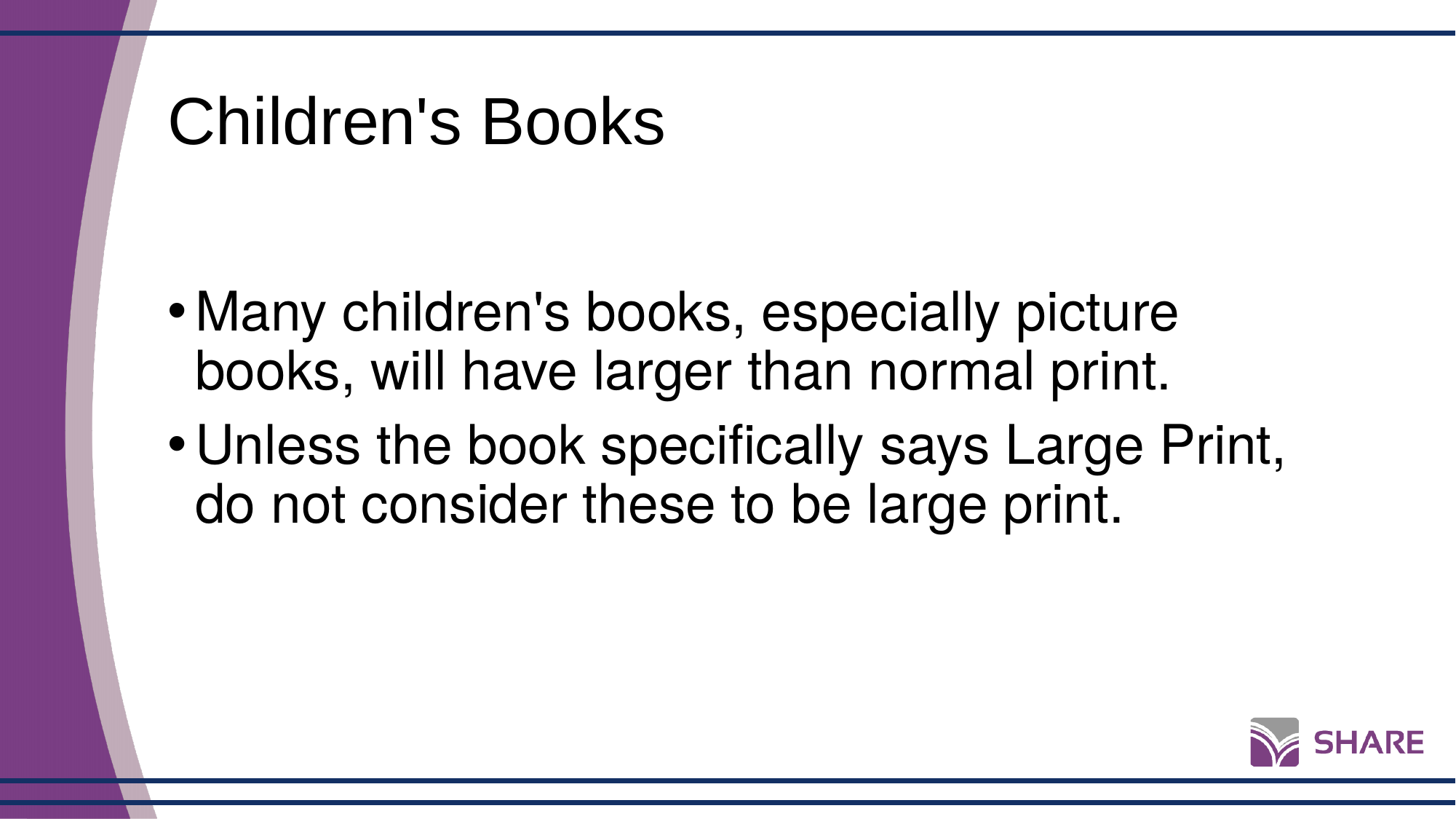

# Children's Books
Many children's books, especially picture books, will have larger than normal print.
Unless the book specifically says Large Print, do not consider these to be large print.